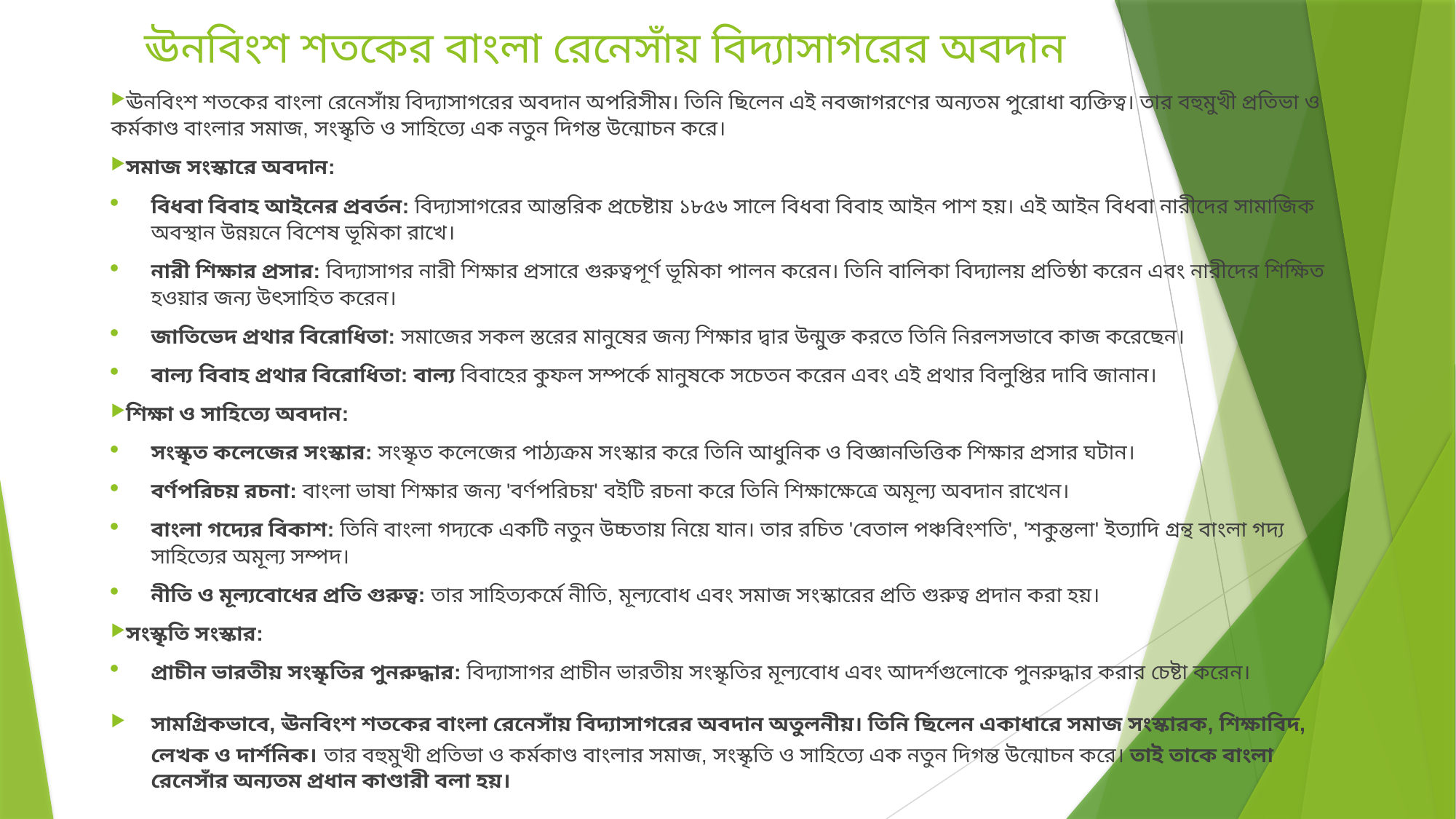

# ঊনবিংশ শতকের বাংলা রেনেসাঁয় বিদ্যাসাগরের অবদান
ঊনবিংশ শতকের বাংলা রেনেসাঁয় বিদ্যাসাগরের অবদান অপরিসীম। তিনি ছিলেন এই নবজাগরণের অন্যতম পুরোধা ব্যক্তিত্ব। তার বহুমুখী প্রতিভা ও কর্মকাণ্ড বাংলার সমাজ, সংস্কৃতি ও সাহিত্যে এক নতুন দিগন্ত উন্মোচন করে।
সমাজ সংস্কারে অবদান:
বিধবা বিবাহ আইনের প্রবর্তন: বিদ্যাসাগরের আন্তরিক প্রচেষ্টায় ১৮৫৬ সালে বিধবা বিবাহ আইন পাশ হয়। এই আইন বিধবা নারীদের সামাজিক অবস্থান উন্নয়নে বিশেষ ভূমিকা রাখে।
নারী শিক্ষার প্রসার: বিদ্যাসাগর নারী শিক্ষার প্রসারে গুরুত্বপূর্ণ ভূমিকা পালন করেন। তিনি বালিকা বিদ্যালয় প্রতিষ্ঠা করেন এবং নারীদের শিক্ষিত হওয়ার জন্য উৎসাহিত করেন।
জাতিভেদ প্রথার বিরোধিতা: সমাজের সকল স্তরের মানুষের জন্য শিক্ষার দ্বার উন্মুক্ত করতে তিনি নিরলসভাবে কাজ করেছেন।
বাল্য বিবাহ প্রথার বিরোধিতা: বাল্য বিবাহের কুফল সম্পর্কে মানুষকে সচেতন করেন এবং এই প্রথার বিলুপ্তির দাবি জানান।
শিক্ষা ও সাহিত্যে অবদান:
সংস্কৃত কলেজের সংস্কার: সংস্কৃত কলেজের পাঠ্যক্রম সংস্কার করে তিনি আধুনিক ও বিজ্ঞানভিত্তিক শিক্ষার প্রসার ঘটান।
বর্ণপরিচয় রচনা: বাংলা ভাষা শিক্ষার জন্য 'বর্ণপরিচয়' বইটি রচনা করে তিনি শিক্ষাক্ষেত্রে অমূল্য অবদান রাখেন।
বাংলা গদ্যের বিকাশ: তিনি বাংলা গদ্যকে একটি নতুন উচ্চতায় নিয়ে যান। তার রচিত 'বেতাল পঞ্চবিংশতি', 'শকুন্তলা' ইত্যাদি গ্রন্থ বাংলা গদ্য সাহিত্যের অমূল্য সম্পদ।
নীতি ও মূল্যবোধের প্রতি গুরুত্ব: তার সাহিত্যকর্মে নীতি, মূল্যবোধ এবং সমাজ সংস্কারের প্রতি গুরুত্ব প্রদান করা হয়।
সংস্কৃতি সংস্কার:
প্রাচীন ভারতীয় সংস্কৃতির পুনরুদ্ধার: বিদ্যাসাগর প্রাচীন ভারতীয় সংস্কৃতির মূল্যবোধ এবং আদর্শগুলোকে পুনরুদ্ধার করার চেষ্টা করেন।
সামগ্রিকভাবে, ঊনবিংশ শতকের বাংলা রেনেসাঁয় বিদ্যাসাগরের অবদান অতুলনীয়। তিনি ছিলেন একাধারে সমাজ সংস্কারক, শিক্ষাবিদ, লেখক ও দার্শনিক। তার বহুমুখী প্রতিভা ও কর্মকাণ্ড বাংলার সমাজ, সংস্কৃতি ও সাহিত্যে এক নতুন দিগন্ত উন্মোচন করে। তাই তাকে বাংলা রেনেসাঁর অন্যতম প্রধান কাণ্ডারী বলা হয়।